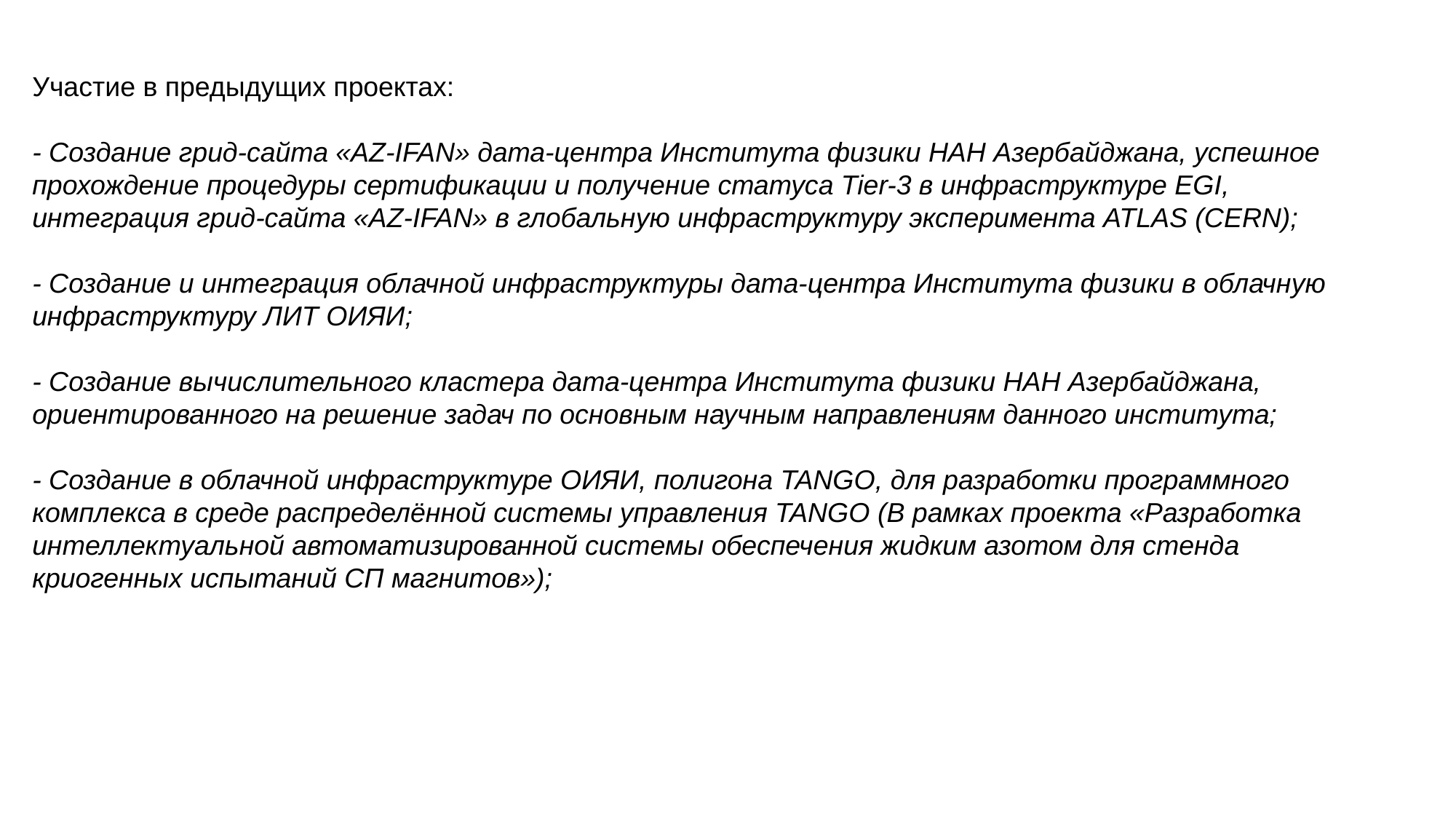

Участие в предыдущих проектах:

- Создание грид-сайта «AZ-IFAN» дата-центра Института физики НАН Азербайджана, успешное прохождение процедуры сертификации и получение статуса Tier-3 в инфраструктуре EGI, интеграция грид-сайта «AZ-IFAN» в глобальную инфраструктуру эксперимента ATLAS (CERN);

- Создание и интеграция облачной инфраструктуры дата-центра Института физики в облачную инфраструктуру ЛИТ ОИЯИ;

- Создание вычислительного кластера дата-центра Института физики НАН Азербайджана, ориентированного на решение задач по основным научным направлениям данного института;

- Создание в облачной инфраструктуре ОИЯИ, полигона TANGO, для разработки программного комплекса в среде распределённой системы управления TANGO (В рамках проекта «Разработка интеллектуальной автоматизированной системы обеспечения жидким азотом для стенда криогенных испытаний СП магнитов»);